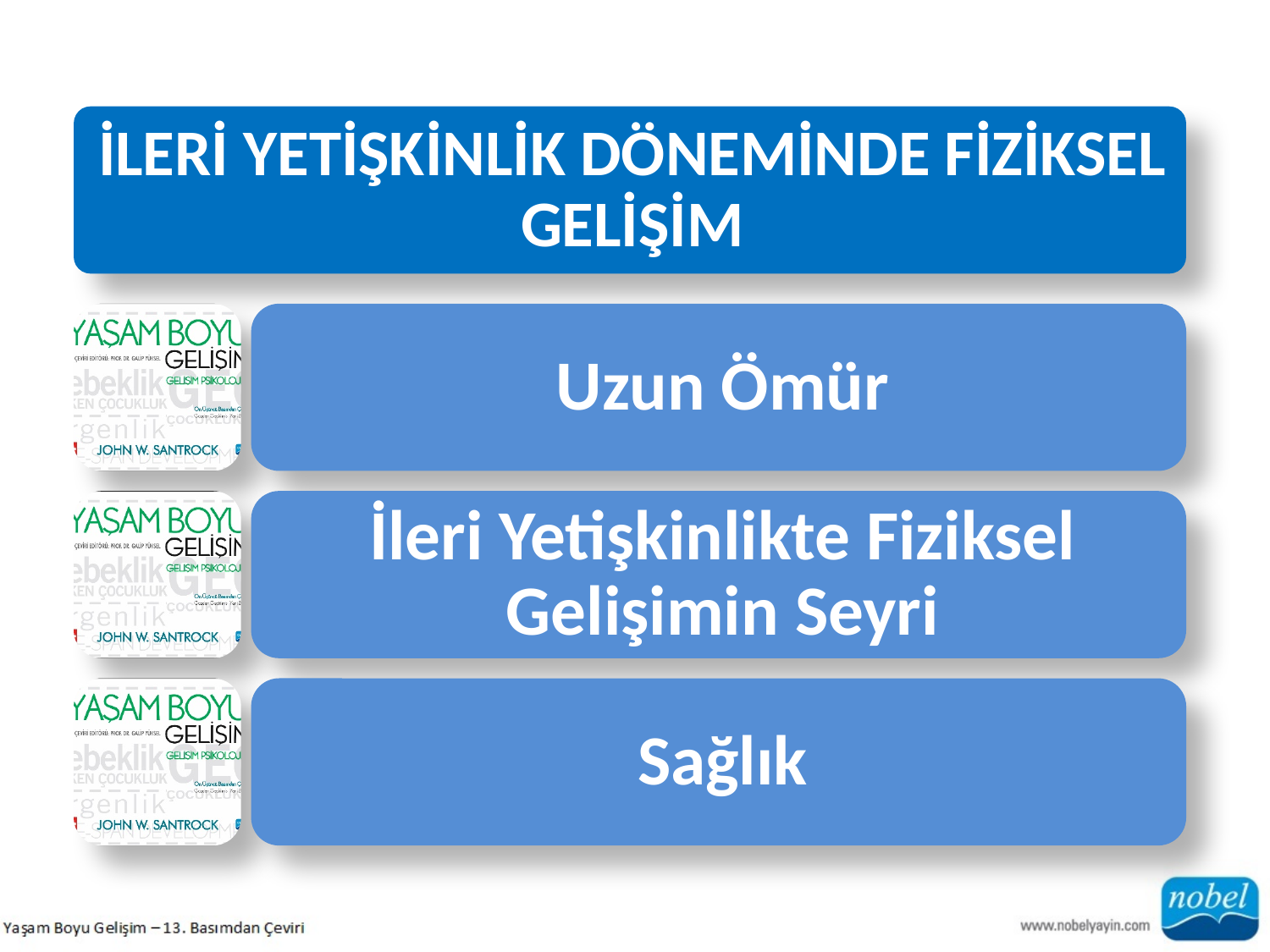

İLERİ YETİŞKİNLİK DÖNEMİNDE FİZİKSEL GELİŞİM
Uzun Ömür
İleri Yetişkinlikte Fiziksel Gelişimin Seyri
Sağlık